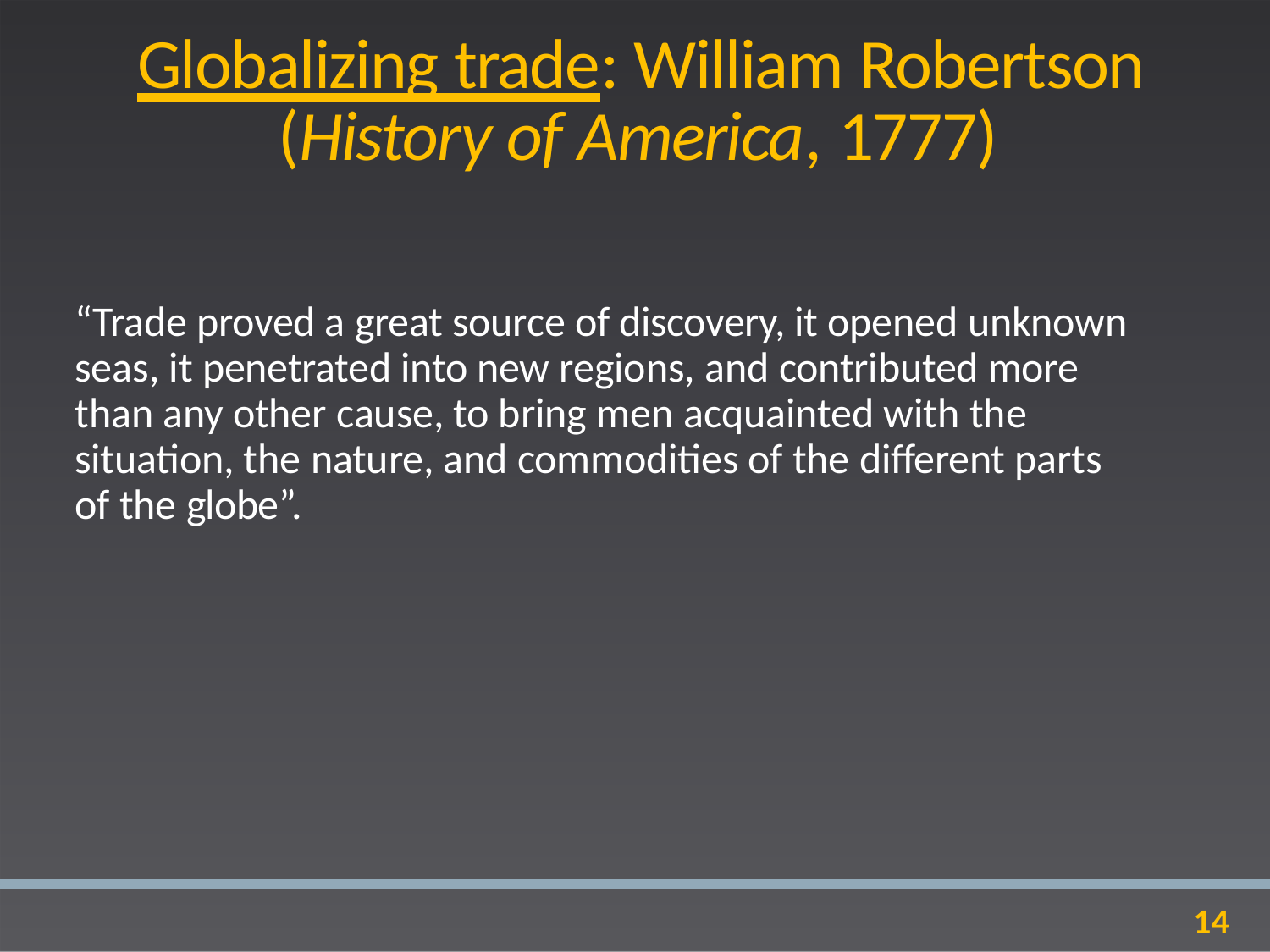

# Globalizing trade: William Robertson  (History of America, 1777)
“Trade proved a great source of discovery, it opened unknown  seas, it penetrated into new regions, and contributed more  than any other cause, to bring men acquainted with the  situation, the nature, and commodities of the different parts  of the globe”.
14